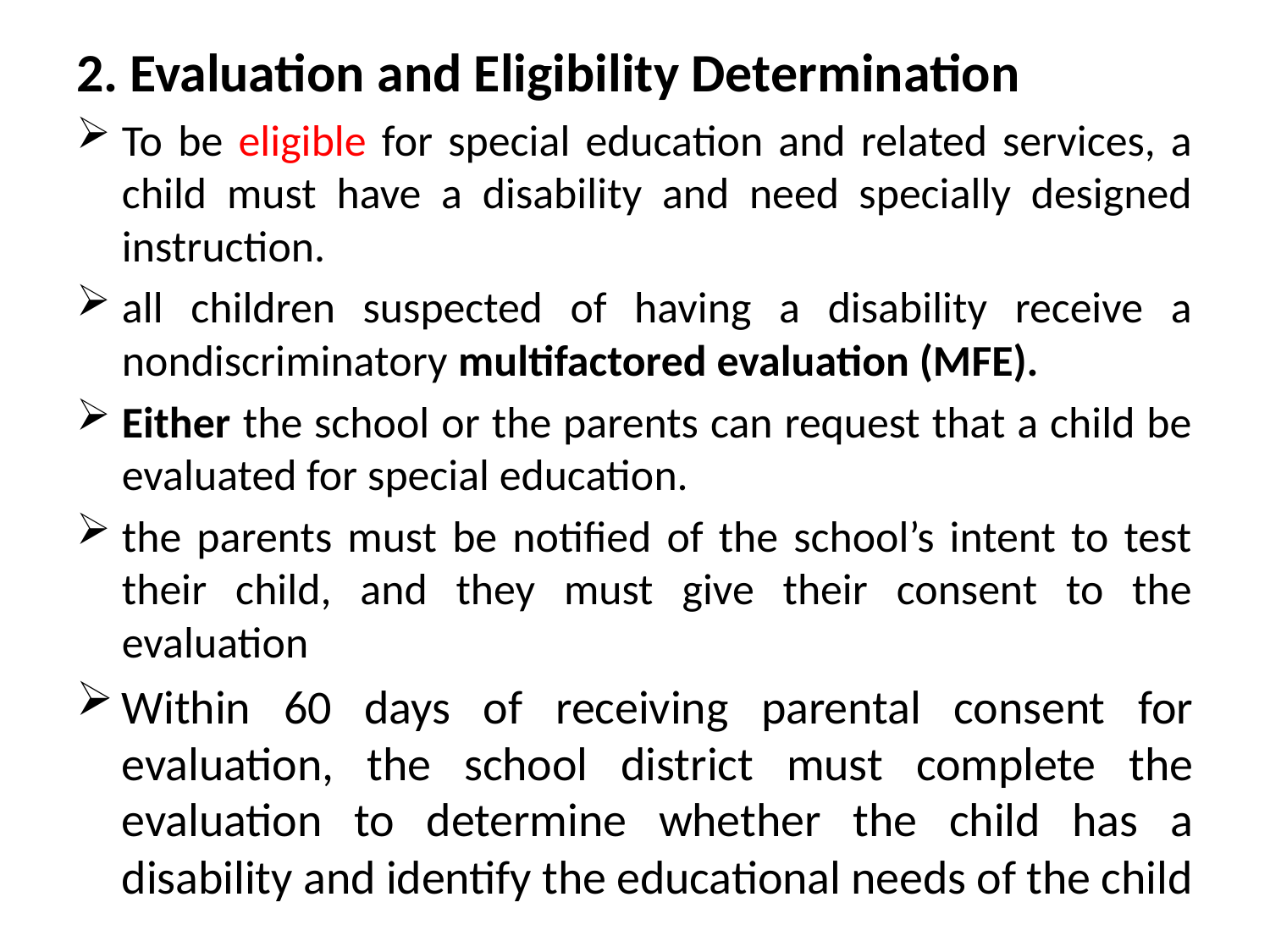

2. Evaluation and Eligibility Determination
To be eligible for special education and related services, a child must have a disability and need specially designed instruction.
all children suspected of having a disability receive a nondiscriminatory multifactored evaluation (MFE).
Either the school or the parents can request that a child be evaluated for special education.
the parents must be notified of the school’s intent to test their child, and they must give their consent to the evaluation
Within 60 days of receiving parental consent for evaluation, the school district must complete the evaluation to determine whether the child has a disability and identify the educational needs of the child